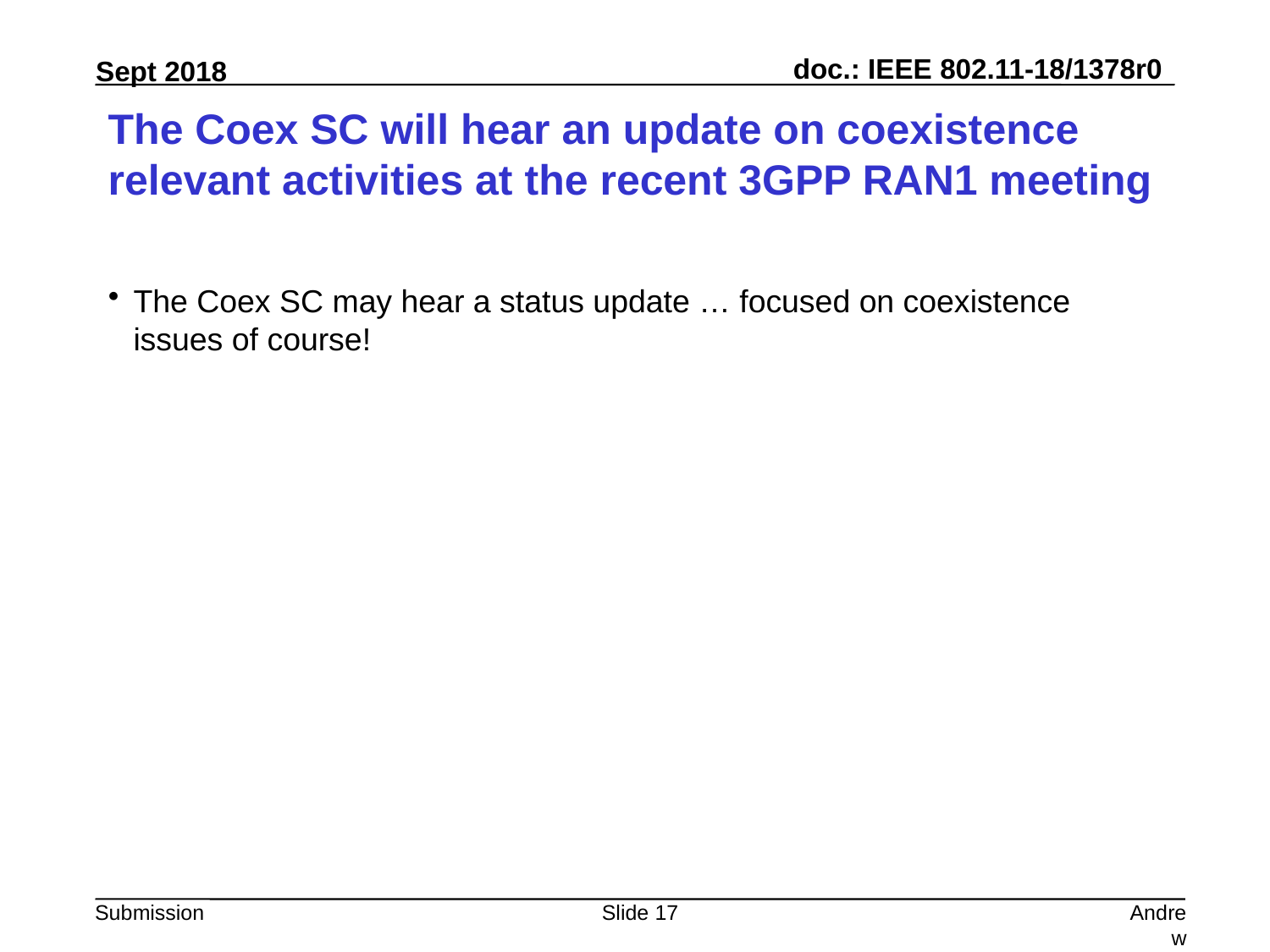

# The Coex SC will hear an update on coexistence relevant activities at the recent 3GPP RAN1 meeting
The Coex SC may hear a status update … focused on coexistence issues of course!
Slide 17
Andrew Myles, Cisco